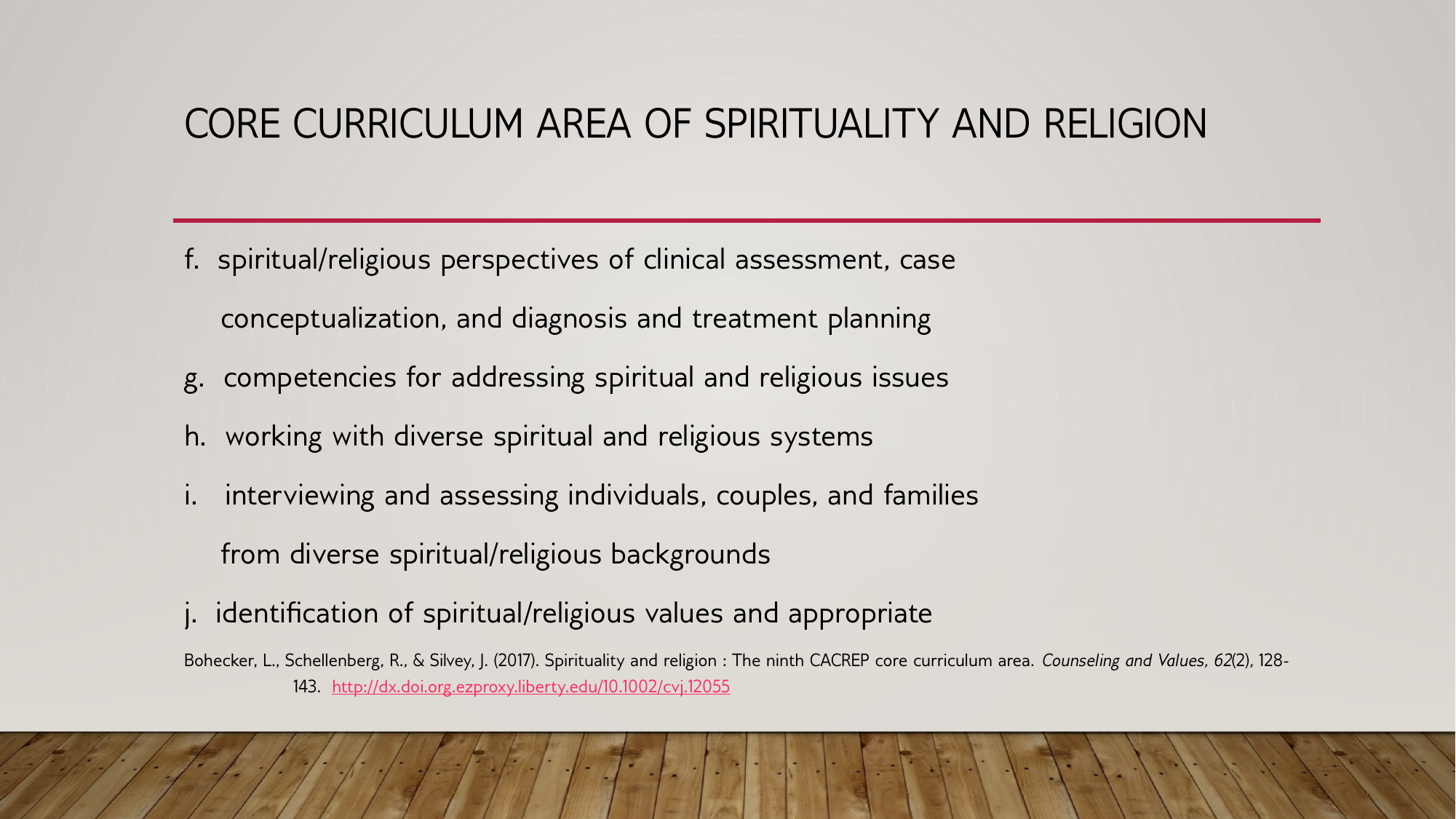

# Core Curriculum Area of Spirituality and Religion
f.  spiritual/religious perspectives of clinical assessment, case
    conceptualization, and diagnosis and treatment planning
g.  competencies for addressing spiritual and religious issues
h.  working with diverse spiritual and religious systems
i.   interviewing and assessing individuals, couples, and families
    from diverse spiritual/religious backgrounds
j.  identification of spiritual/religious values and appropriate
Bohecker, L., Schellenberg, R., & Silvey, J. (2017). Spirituality and religion : The ninth CACREP core curriculum area. Counseling and Values, 62(2), 128-	143.  http://dx.doi.org.ezproxy.liberty.edu/10.1002/cvj.12055